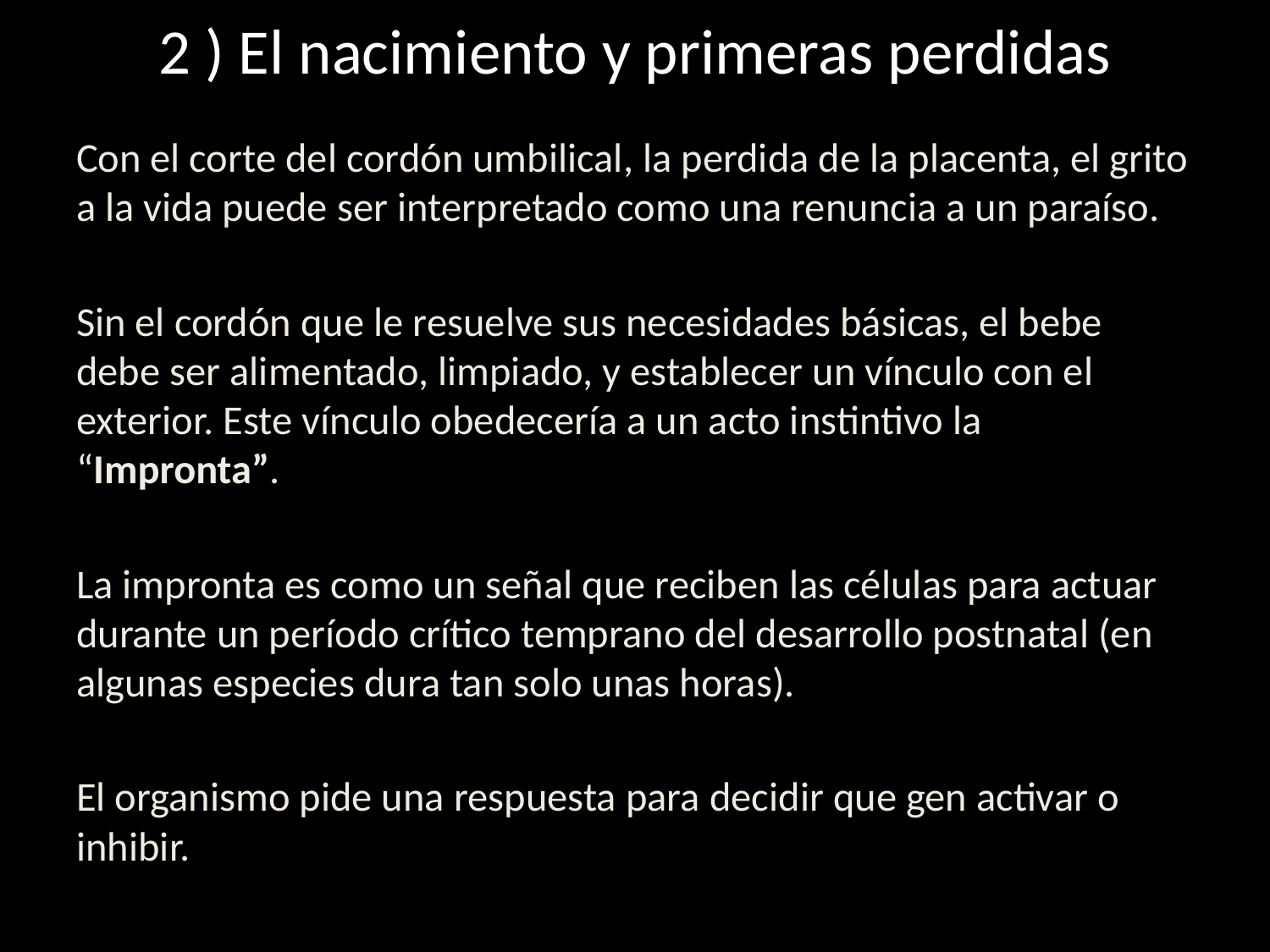

# 2 ) El nacimiento y primeras perdidas
Con el corte del cordón umbilical, la perdida de la placenta, el grito a la vida puede ser interpretado como una renuncia a un paraíso.

Sin el cordón que le resuelve sus necesidades básicas, el bebe debe ser alimentado, limpiado, y establecer un vínculo con el exterior. Este vínculo obedecería a un acto instintivo la “Impronta”.

La impronta es como un señal que reciben las células para actuar durante un período crítico temprano del desarrollo postnatal (en algunas especies dura tan solo unas horas).

El organismo pide una respuesta para decidir que gen activar o inhibir.